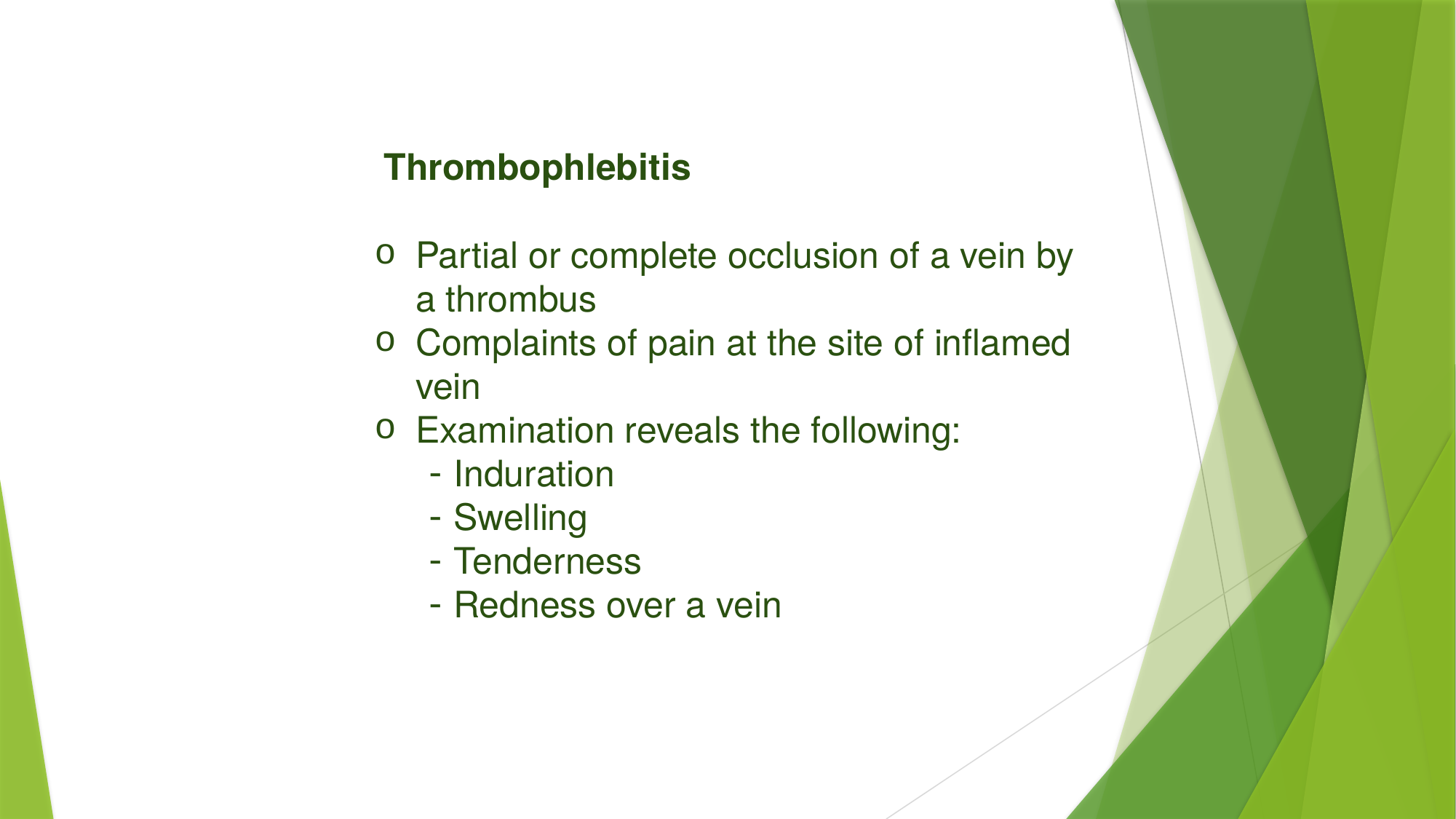

Thrombophlebitis

﻿﻿Partial or complete occlusion of a vein by a thrombus
﻿﻿Complaints of pain at the site of inflamed vein
﻿﻿Examination reveals the following:
	- Induration
	- Swelling
	- Tenderness
	- Redness over a vein